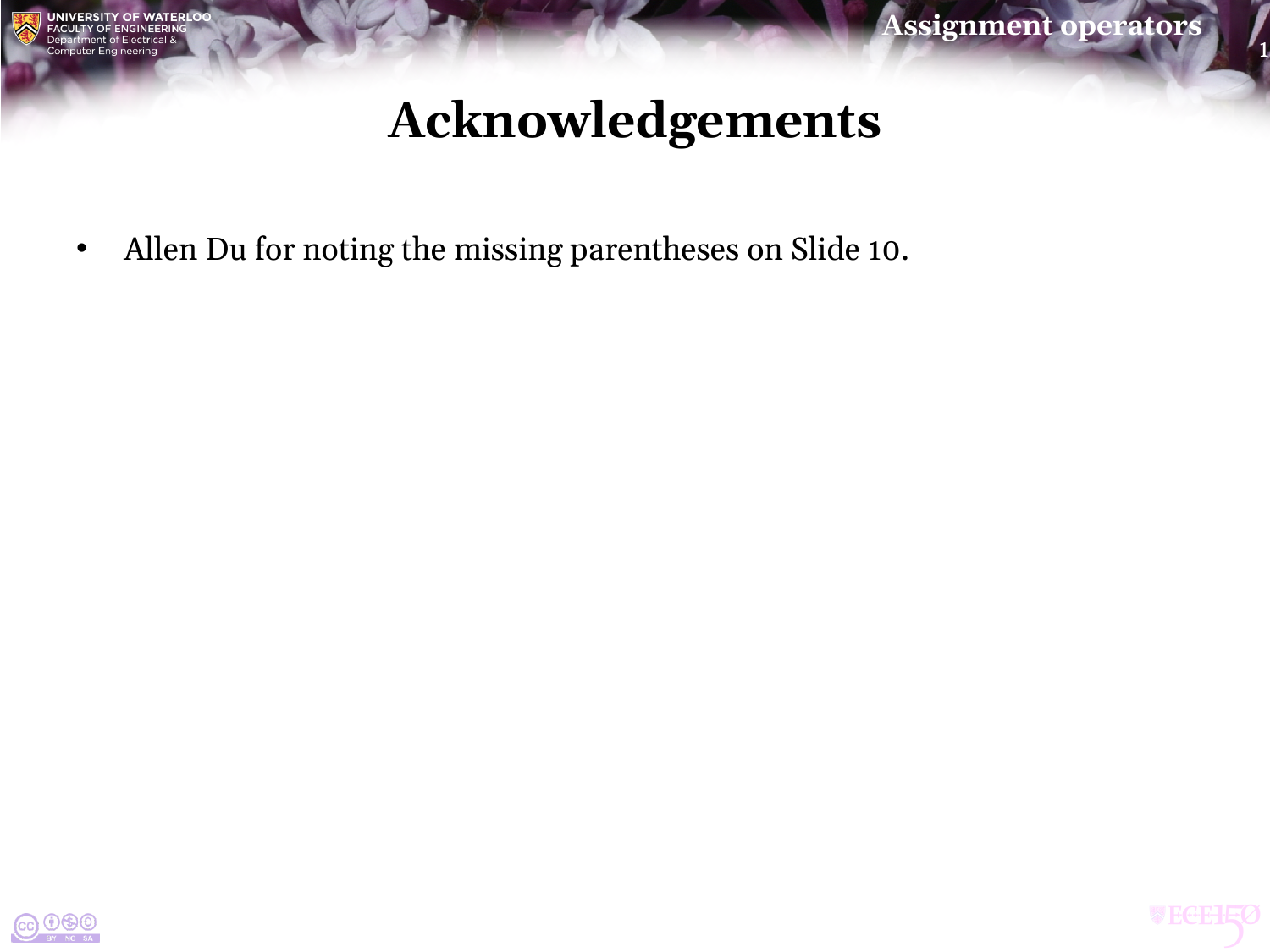

# Acknowledgements
Allen Du for noting the missing parentheses on Slide 10.